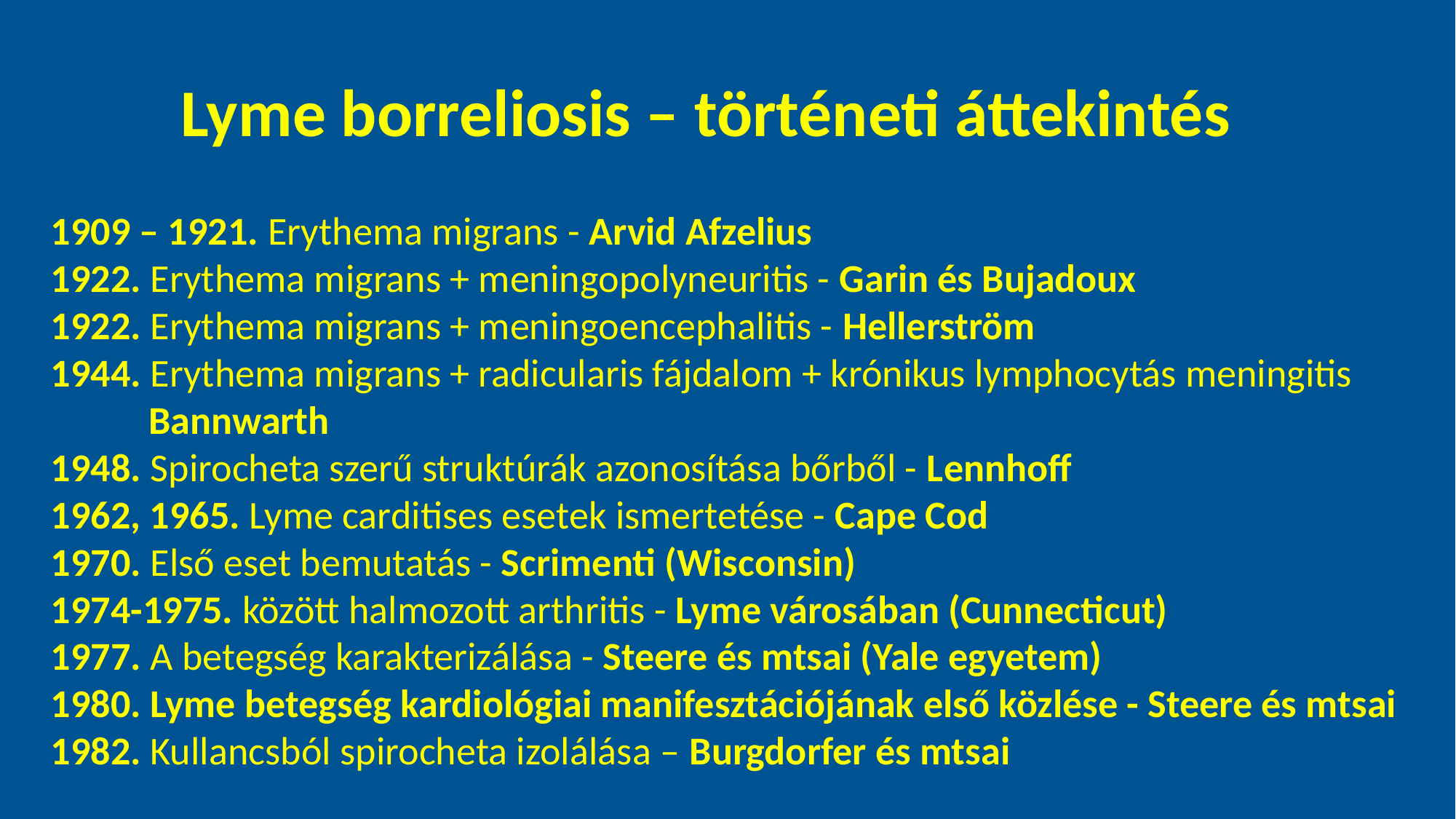

Lyme borreliosis – történeti áttekintés
1909 – 1921. Erythema migrans - Arvid Afzelius
1922. Erythema migrans + meningopolyneuritis - Garin és Bujadoux
1922. Erythema migrans + meningoencephalitis - Hellerström
1944. Erythema migrans + radicularis fájdalom + krónikus lymphocytás meningitis
           Bannwarth
1948. Spirocheta szerű struktúrák azonosítása bőrből - Lennhoff
1962, 1965. Lyme carditises esetek ismertetése - Cape Cod
1970. Első eset bemutatás - Scrimenti (Wisconsin)
1974-1975. között halmozott arthritis - Lyme városában (Cunnecticut)
1977. A betegség karakterizálása - Steere és mtsai (Yale egyetem)
1980. Lyme betegség kardiológiai manifesztációjának első közlése - Steere és mtsai
1982. Kullancsból spirocheta izolálása – Burgdorfer és mtsai